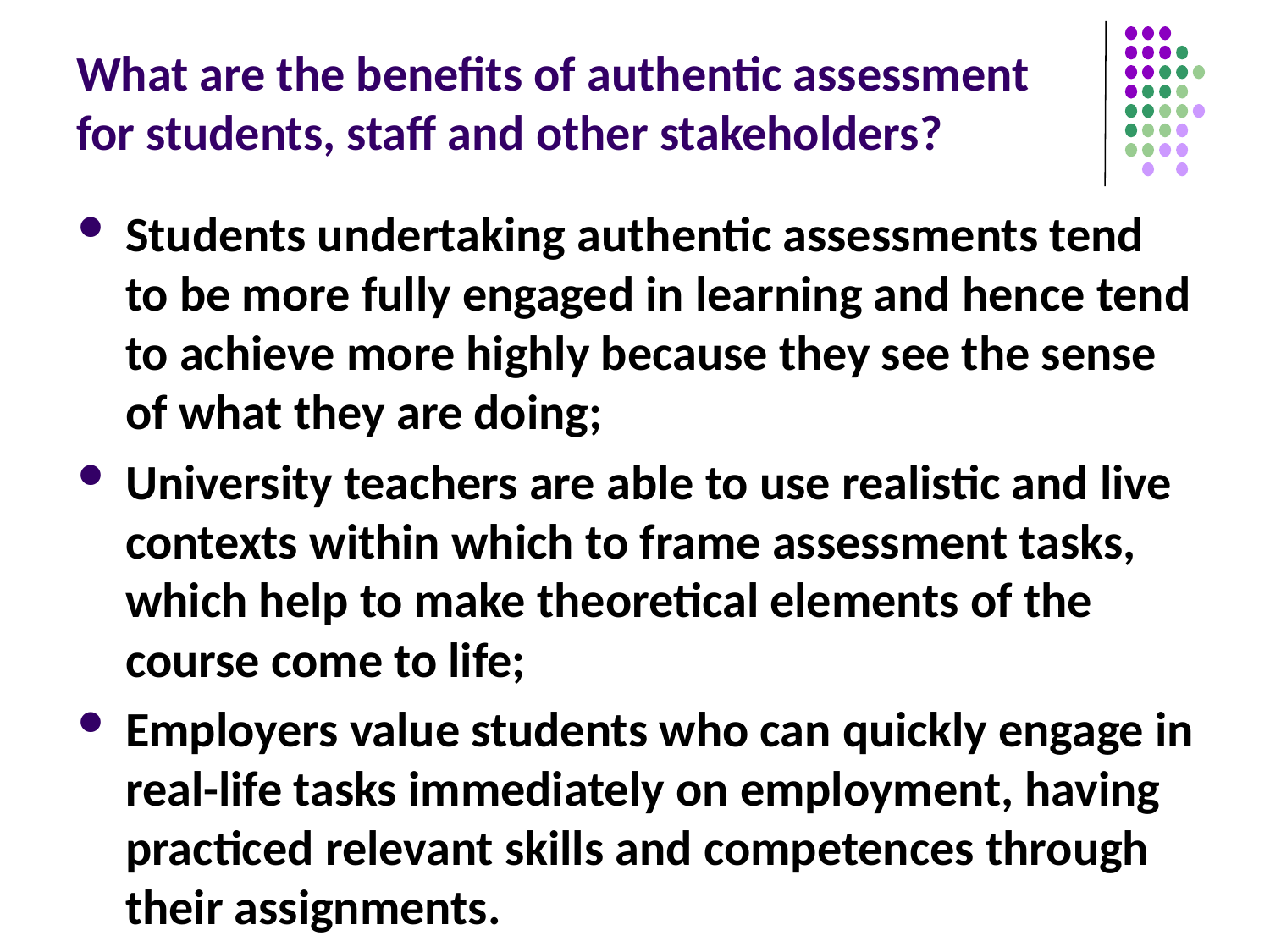

# What are the benefits of authentic assessment for students, staff and other stakeholders?
Students undertaking authentic assessments tend to be more fully engaged in learning and hence tend to achieve more highly because they see the sense of what they are doing;
University teachers are able to use realistic and live contexts within which to frame assessment tasks, which help to make theoretical elements of the course come to life;
Employers value students who can quickly engage in real-life tasks immediately on employment, having practiced relevant skills and competences through their assignments.